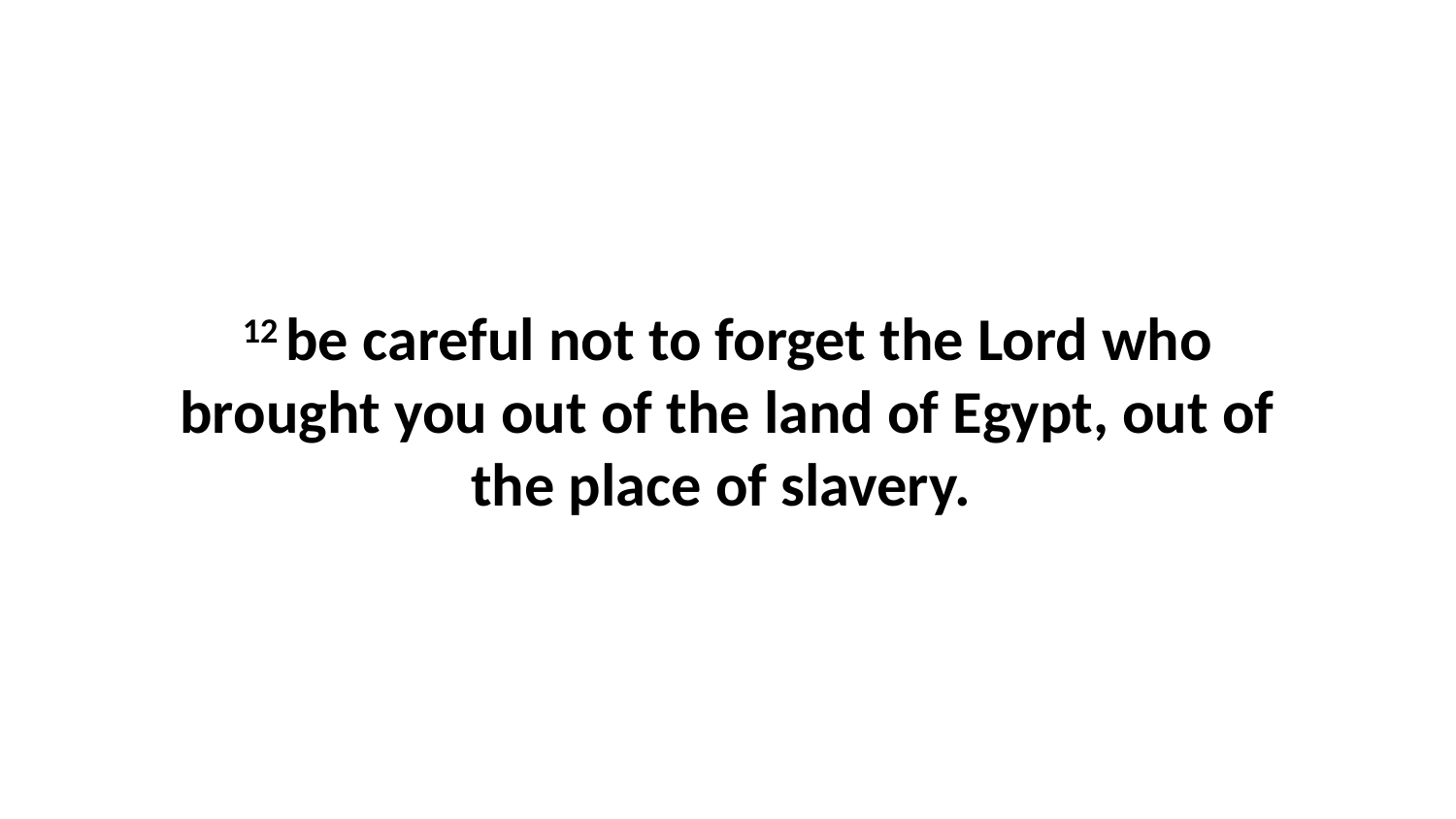

12 be careful not to forget the Lord who brought you out of the land of Egypt, out of the place of slavery.